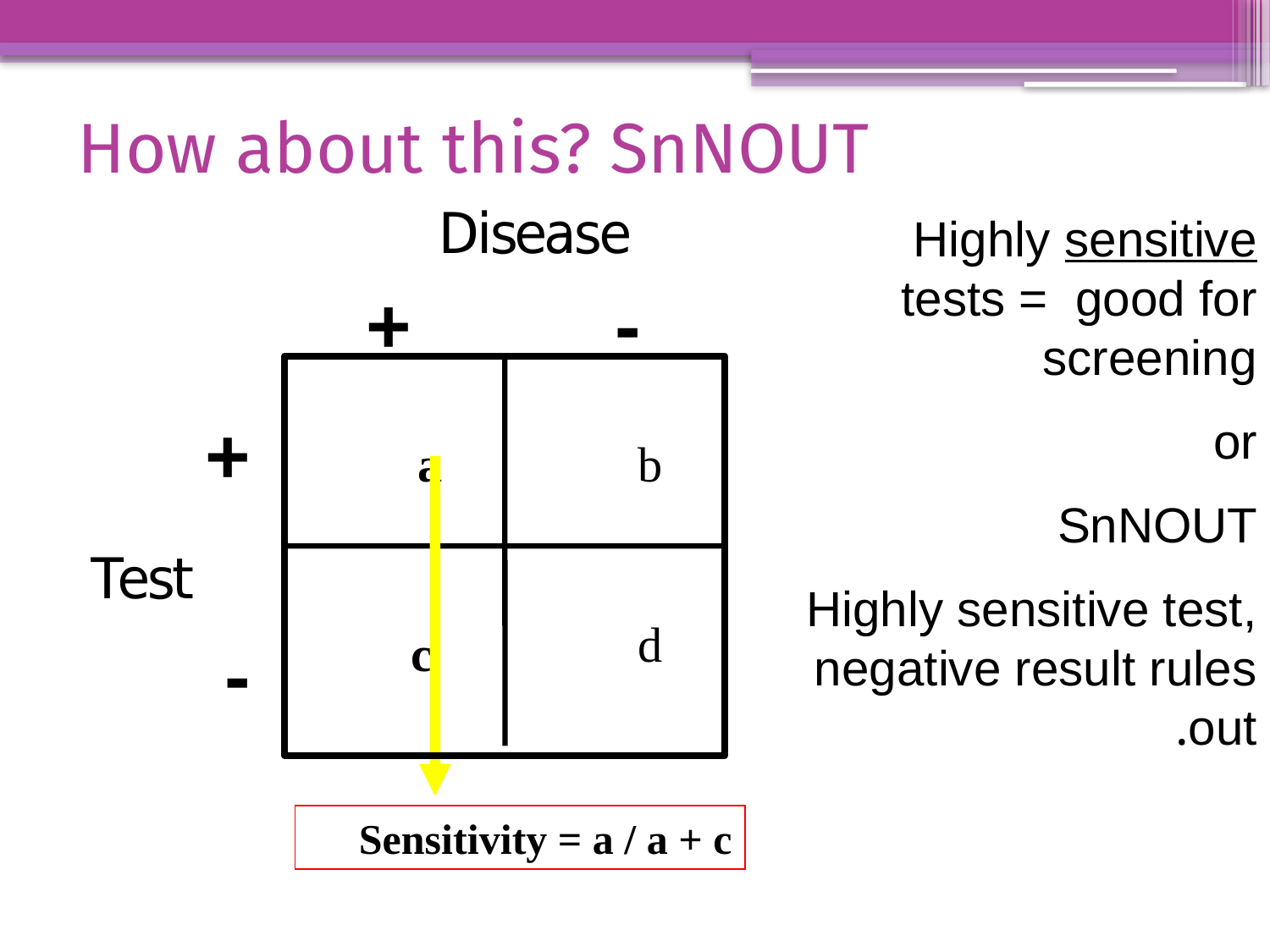

# How about this? SnNOUT
Disease
Highly sensitive tests =  good for screening
or
SnNOUT
Highly sensitive test, negative result rules out.
+
-

+
a
b

Test

d
c
-

Sensitivity = a / a + c